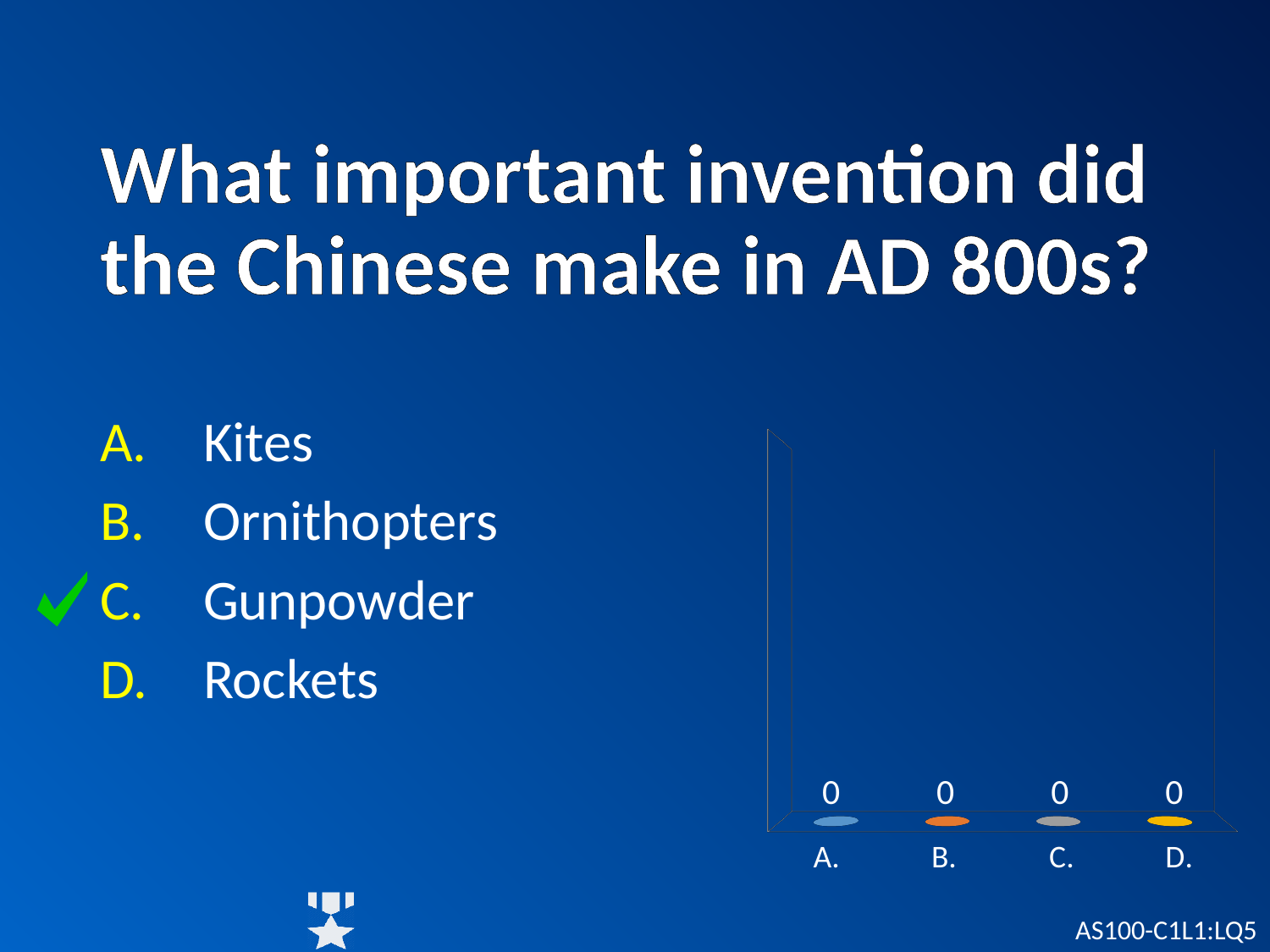

# What important invention did the Chinese make in AD 800s?

[unsupported chart]

Kites
Ornithopters
Gunpowder
Rockets

AS100-C1L1:LQ5